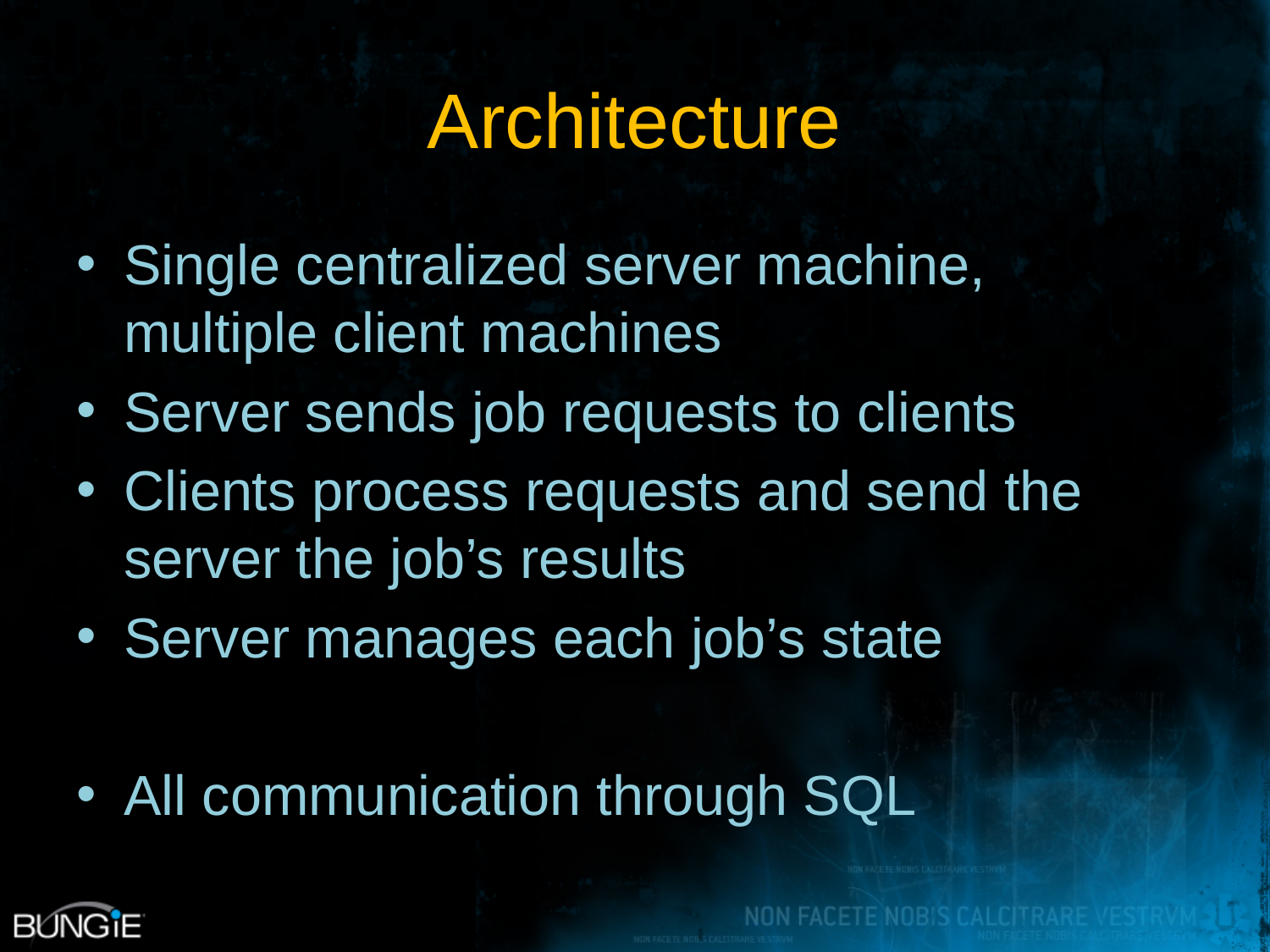

# Architecture
Single centralized server machine, multiple client machines
Server sends job requests to clients
Clients process requests and send the server the job’s results
Server manages each job’s state

All communication through SQL